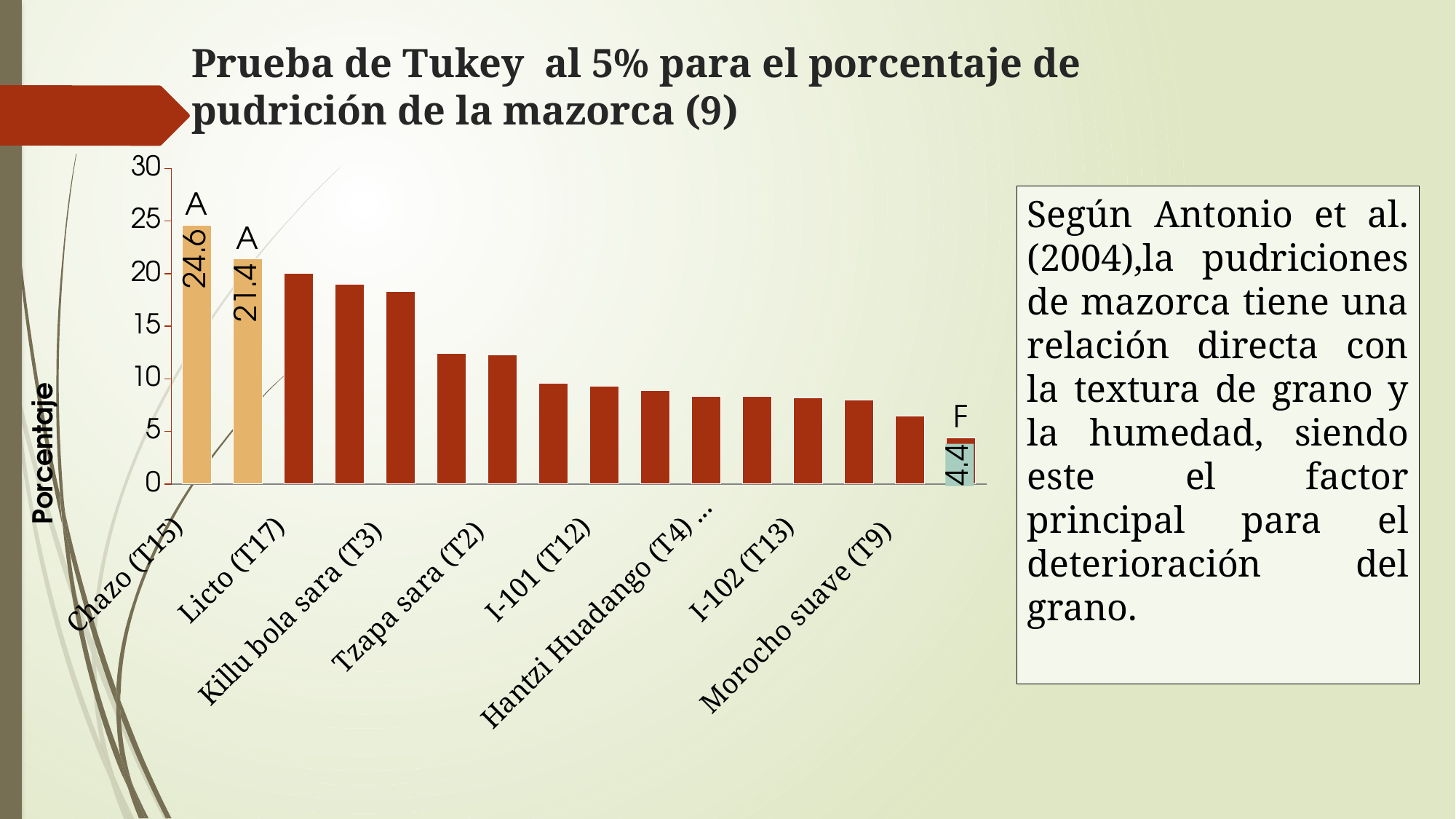

# Prueba de Tukey  al 5% para el porcentaje de pudrición de la mazorca (9)

### Chart

| Category |  |  |
|---|---|---|
| Chazo (T15)     | 24.6 | 24.6 |
| Penipe (T18)     | 21.4 | 21.4 |
| Licto (T17)     | 20.0 | 20.0 |
| Yura sara (T1)      | 19.0 | 19.0 |
| Killu bola sara (T3)      | 18.3 | 18.3 |
| Negro (T16 )    | 12.4 | 12.4 |
| Tzapa sara (T2)      | 12.3 | 12.3 |
| Zhima chica tuza (T8)      | 9.6 | 9.6 |
| I-101 (T12)     | 9.3 | 9.3 |
| I-122 (T14)     | 8.87 | 8.87 |
| Hantzi Huadango (T4)      | 8.33 | 8.33 |
| Amarillo tusilla (T10)     | 8.33 | 8.33 |
| I-102 (T13)     | 8.2 | 8.2 |
| Zhima del caliente (T7 )     | 7.96 | 7.96 |
| Morocho suave (T9)      | 6.47 | 6.47 |
| I-103 (T11) | 4.4 | 4.4 |
Según Antonio et al. (2004),la pudriciones de mazorca tiene una relación directa con la textura de grano y la humedad, siendo este el factor principal para el deterioración del grano.